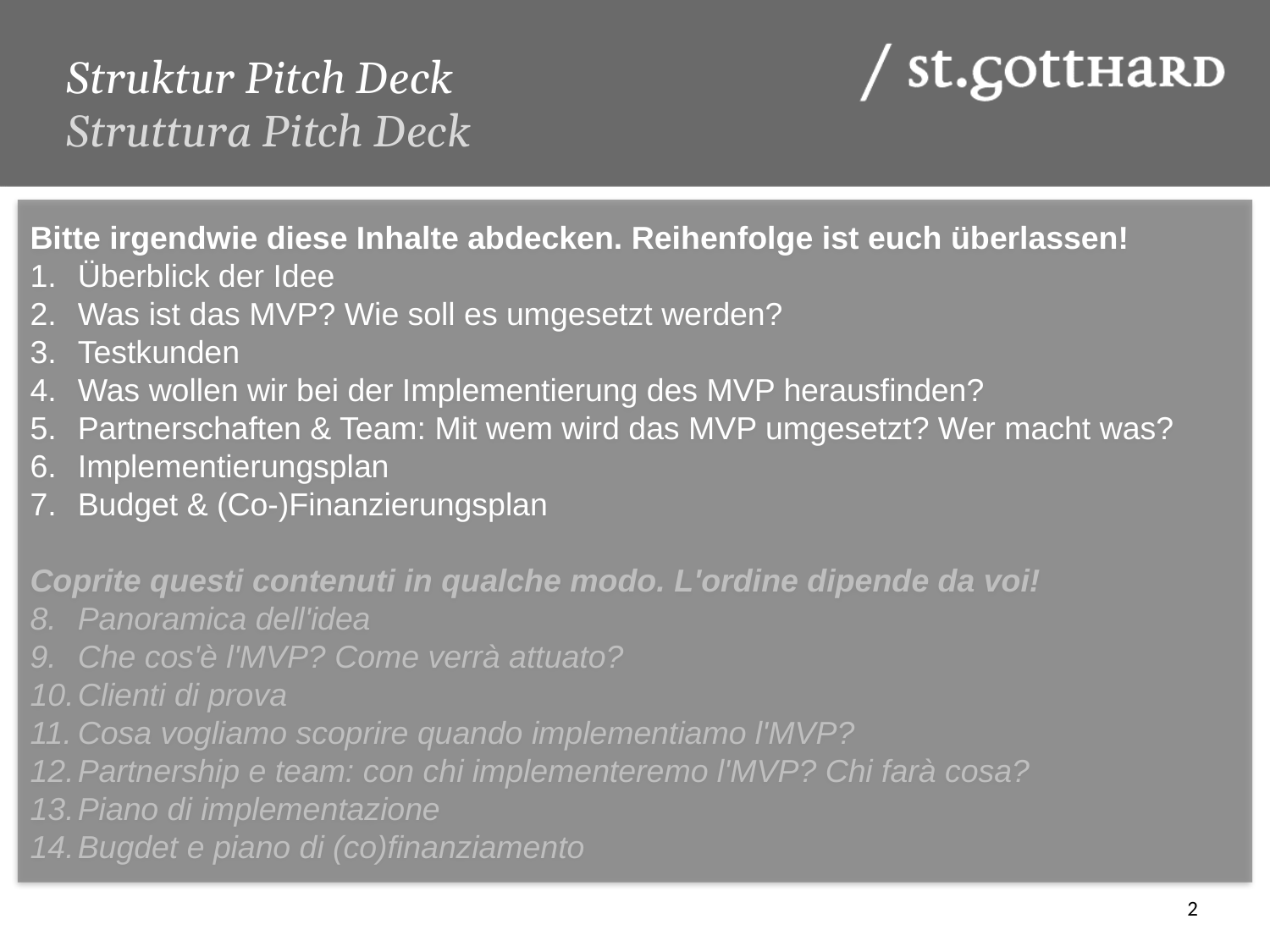

Struktur Pitch Deck
Struttura Pitch Deck
Bitte irgendwie diese Inhalte abdecken. Reihenfolge ist euch überlassen!
Überblick der Idee
Was ist das MVP? Wie soll es umgesetzt werden?
Testkunden
Was wollen wir bei der Implementierung des MVP herausfinden?
Partnerschaften & Team: Mit wem wird das MVP umgesetzt? Wer macht was?
Implementierungsplan
Budget & (Co-)Finanzierungsplan

Coprite questi contenuti in qualche modo. L'ordine dipende da voi!
Panoramica dell'idea
Che cos'è l'MVP? Come verrà attuato?
Clienti di prova
Cosa vogliamo scoprire quando implementiamo l'MVP?
Partnership e team: con chi implementeremo l'MVP? Chi farà cosa?
Piano di implementazione
Bugdet e piano di (co)finanziamento
2